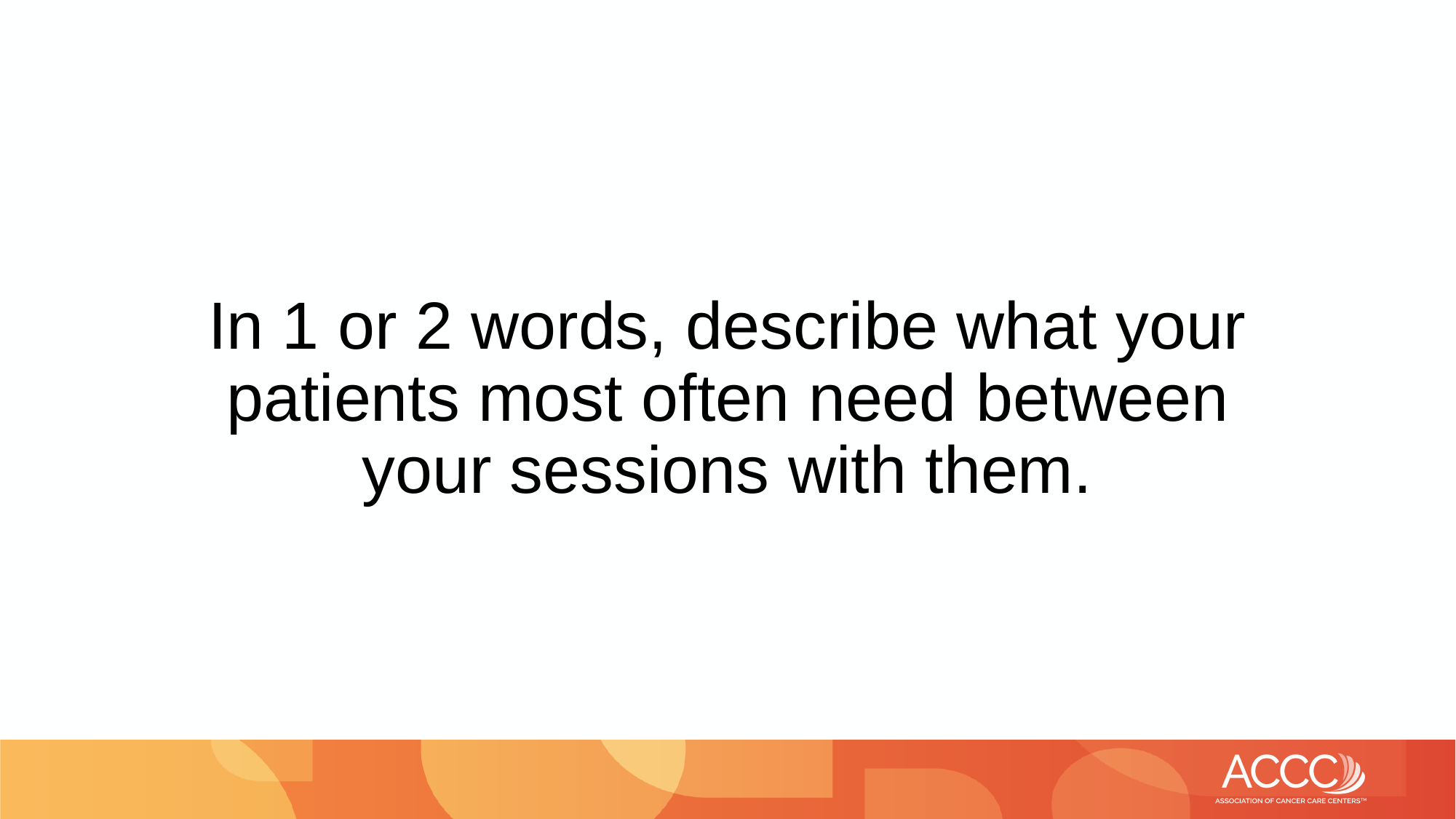

# In 1 or 2 words, describe what your patients most often need between your sessions with them.